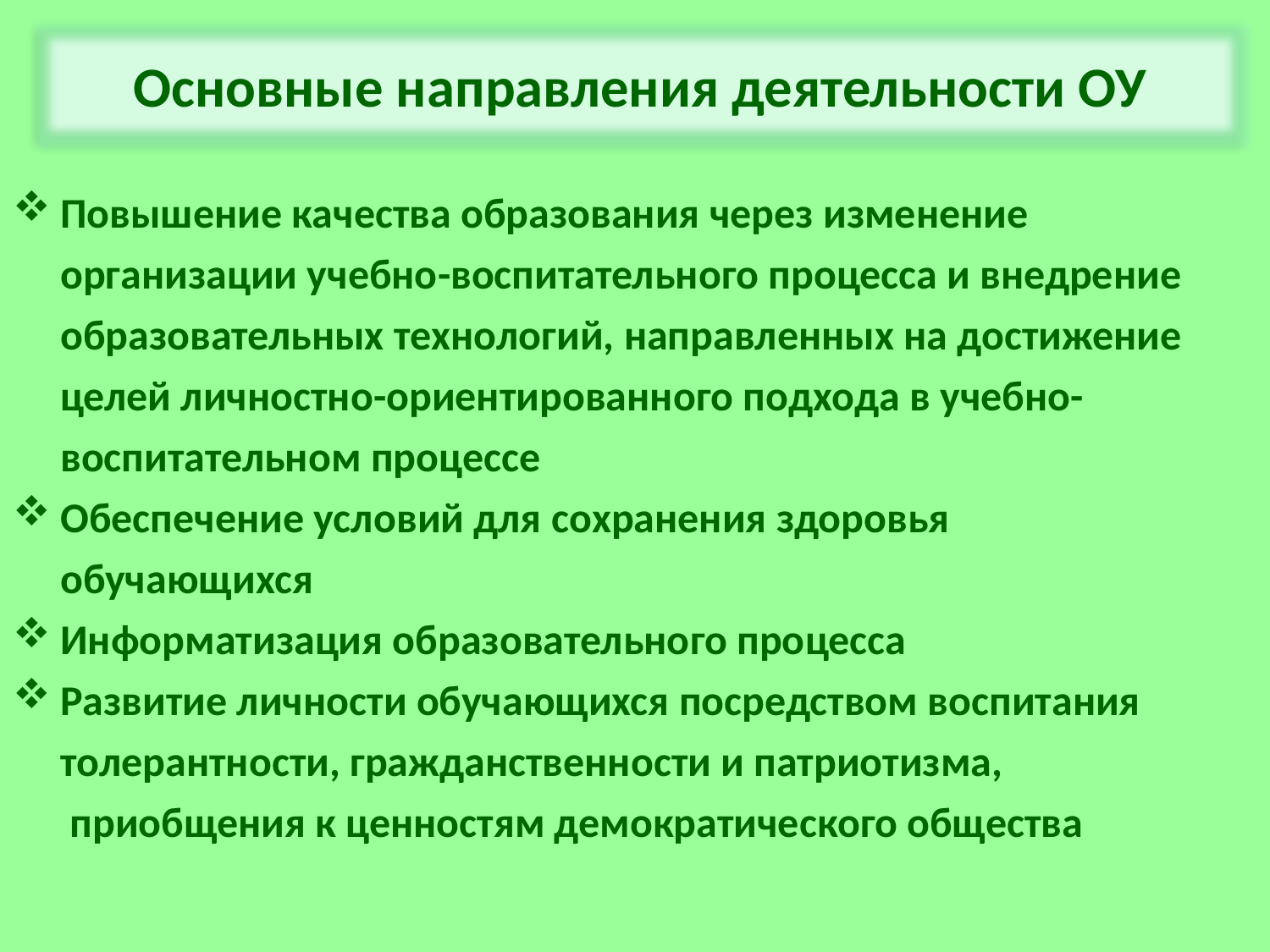

Основные направления деятельности ОУ
Повышение качества образования через изменение
     организации учебно-воспитательного процесса и внедрение образовательных технологий, направленных на достижение целей личностно-ориентированного подхода в учебно-воспитательном процессе
Обеспечение условий для сохранения здоровья обучающихся
Информатизация образовательного процесса
Развитие личности обучающихся посредством воспитания толерантности, гражданственности и патриотизма,
      приобщения к ценностям демократического общества